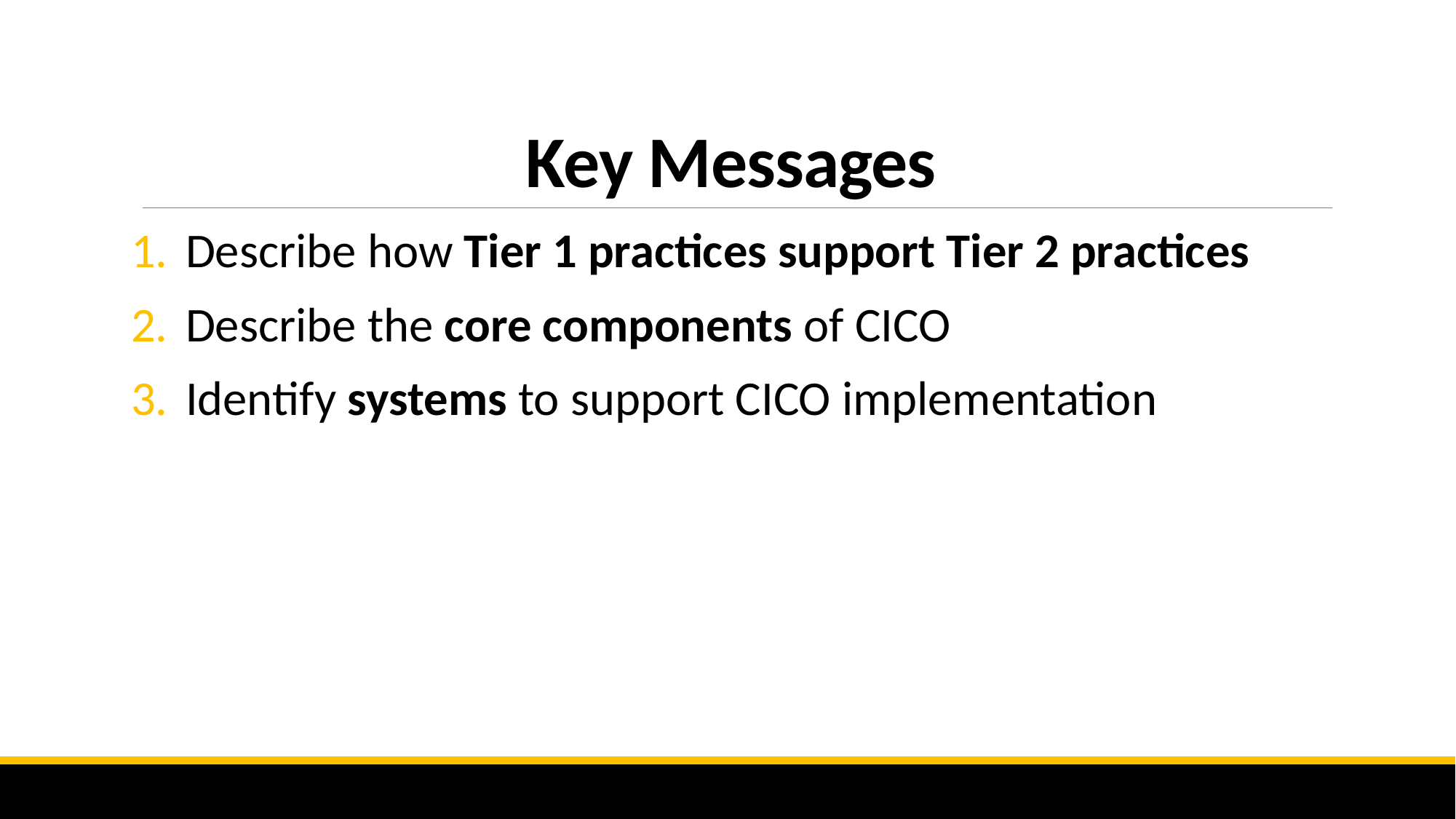

# Key Messages
Describe how Tier 1 practices support Tier 2 practices
Describe the core components of CICO
Identify systems to support CICO implementation